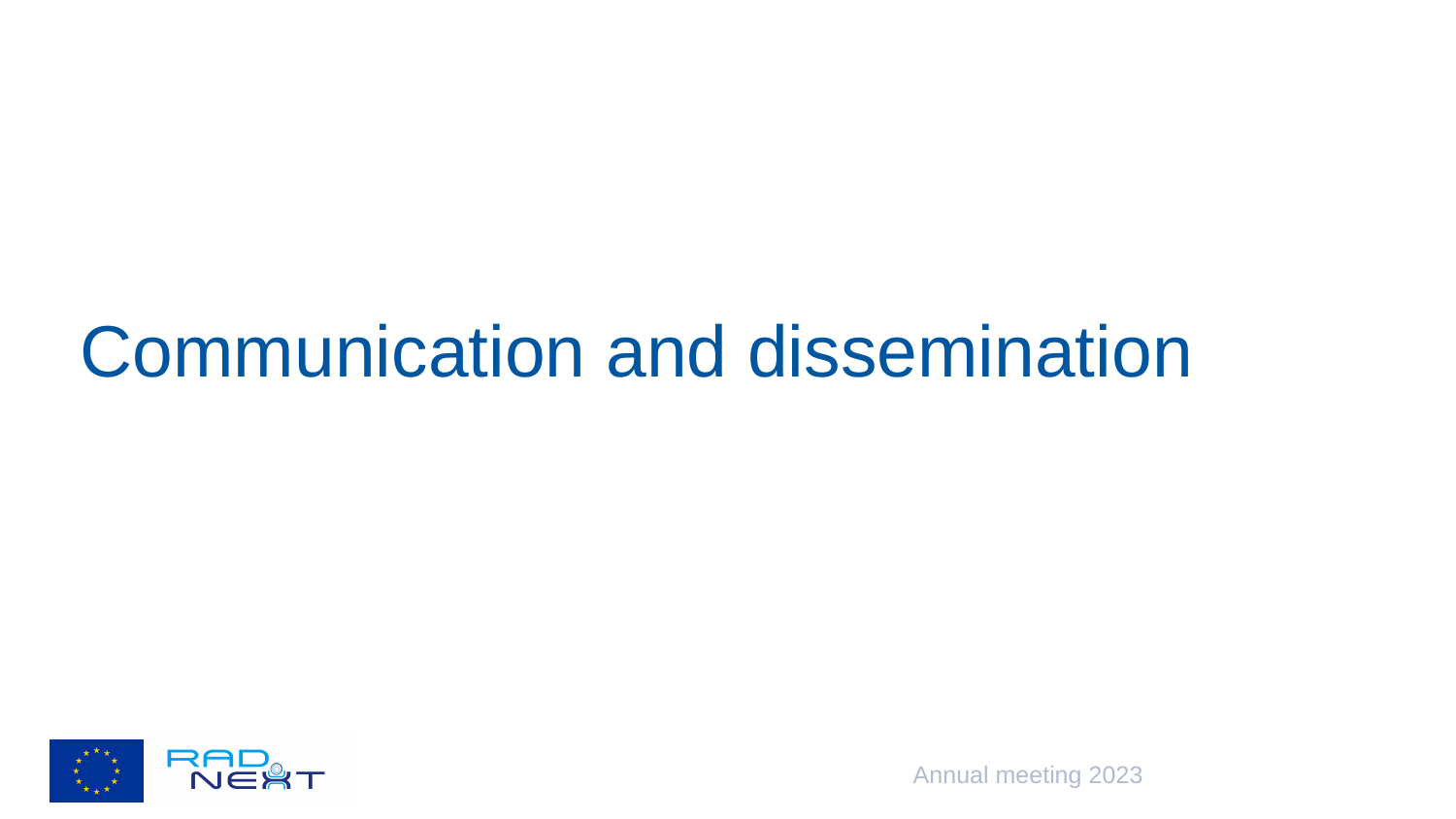

# Communication and dissemination

Annual meeting 2023